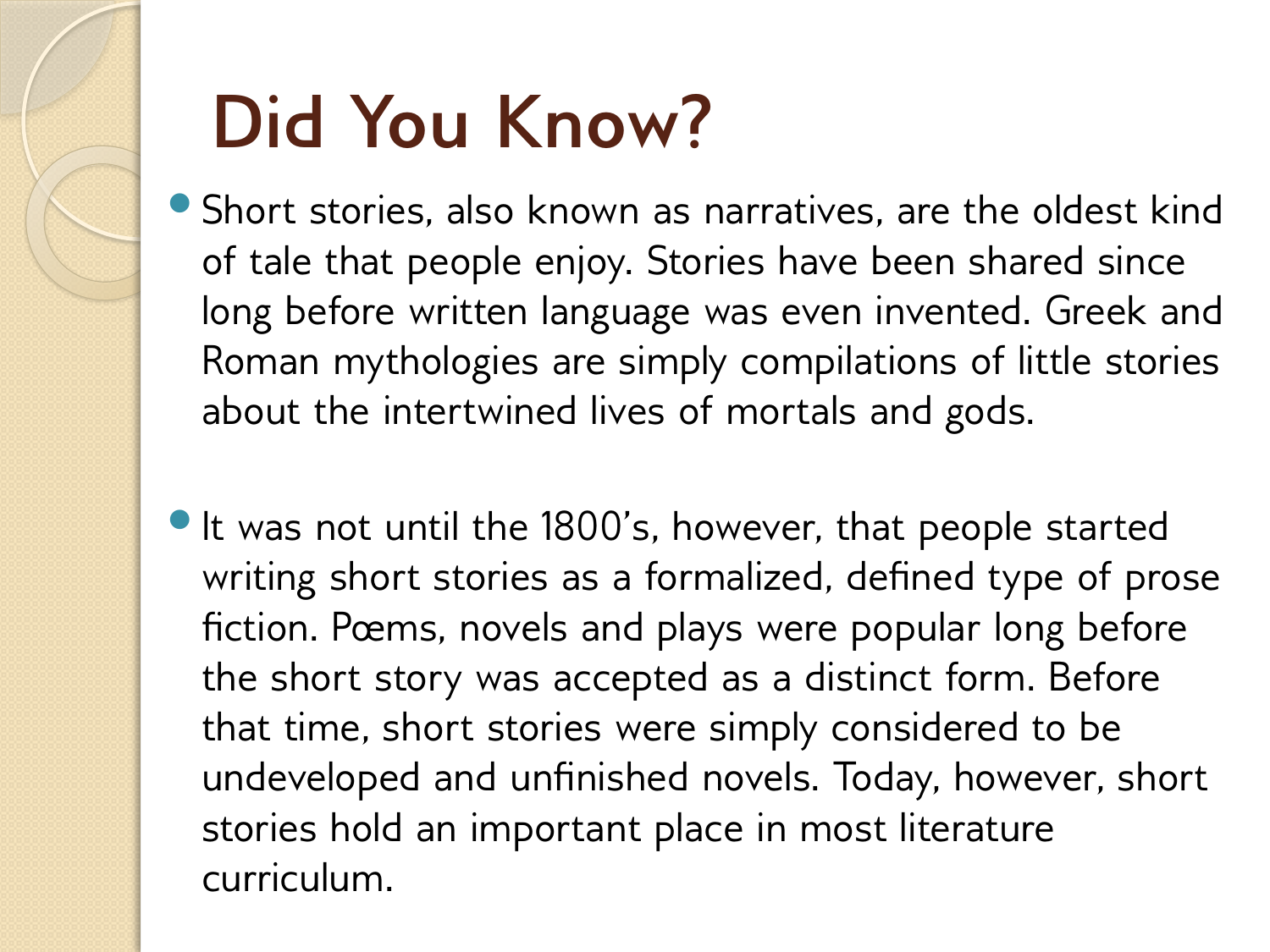

# Did You Know?
Short stories, also known as narratives, are the oldest kind of tale that people enjoy. Stories have been shared since long before written language was even invented. Greek and Roman mythologies are simply compilations of little stories about the intertwined lives of mortals and gods.

It was not until the 1800’s, however, that people started writing short stories as a formalized, defined type of prose fiction. Poems, novels and plays were popular long before the short story was accepted as a distinct form. Before that time, short stories were simply considered to be undeveloped and unfinished novels. Today, however, short stories hold an important place in most literature curriculum.